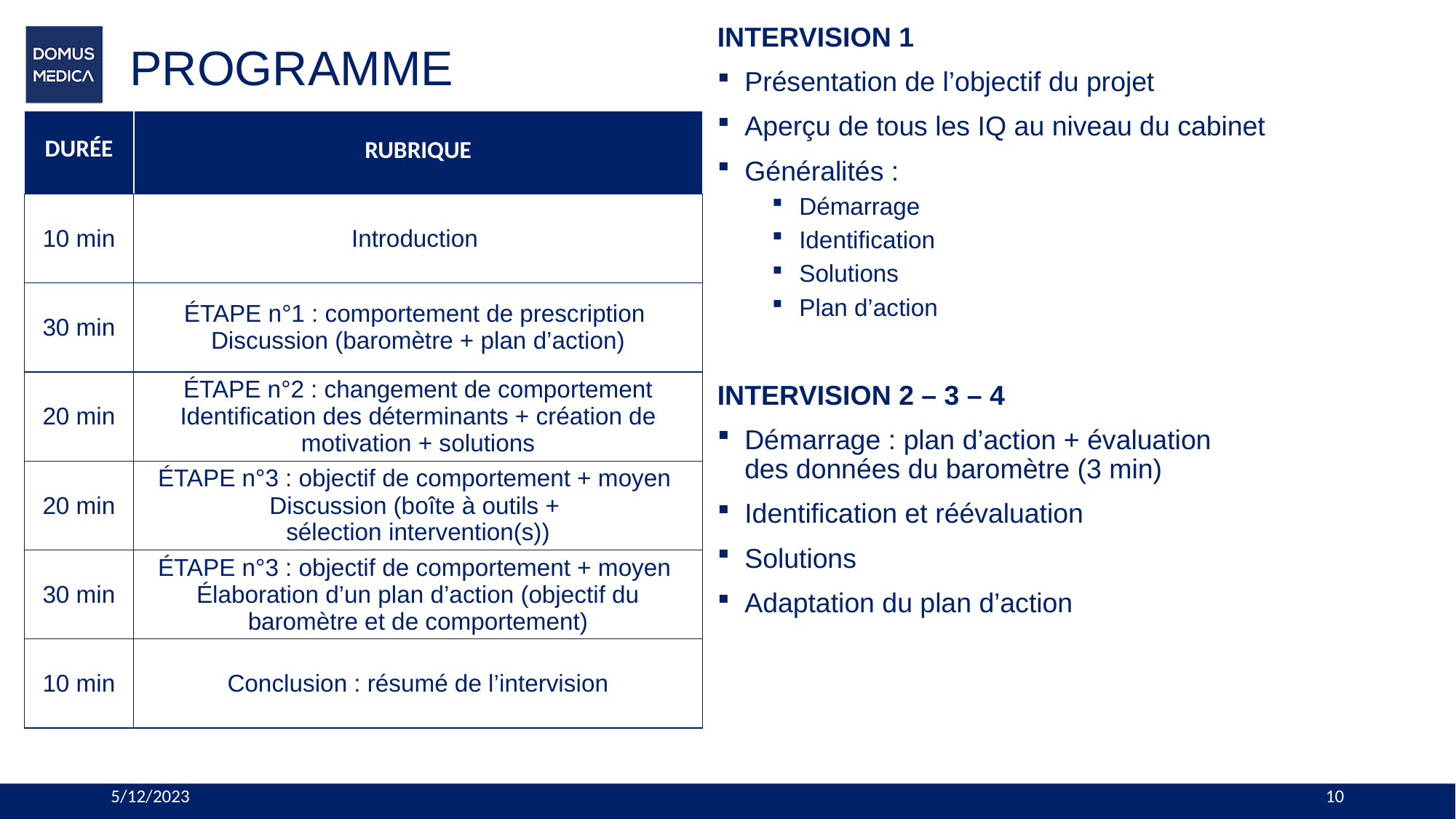

INTERVISION 1 ​
Présentation de l’objectif du projet
Aperçu de tous les IQ au niveau du cabinet
Généralités :
Démarrage
Identification
Solutions
Plan d’action
​
INTERVISION 2 – 3 – 4​
Démarrage : plan d’action + évaluation
des données du baromètre (3 min) ​
Identification et réévaluation ​
Solutions
Adaptation du plan d’action

# PROGRAMME

| ​ DURÉE ​ | RUBRIQUE |
| --- | --- |
| ​ 10 min ​ | Introduction |
| ​ 30 min ​ | ÉTAPE n°1 : comportement de prescription Discussion (baromètre + plan d’action) |
| ​ 20 min ​ | ÉTAPE n°2 : changement de comportement Identification des déterminants + création de motivation + solutions​ |
| ​ 20 min ​ | ÉTAPE n°3 : objectif de comportement + moyen Discussion (boîte à outils +  sélection intervention(s)) |
| ​ 30 min ​ | ÉTAPE n°3 : objectif de comportement + moyen Élaboration d’un plan d’action (objectif du baromètre et de comportement) |
| ​ 10 min ​ | Conclusion : résumé de l’intervision |
5/12/2023
10